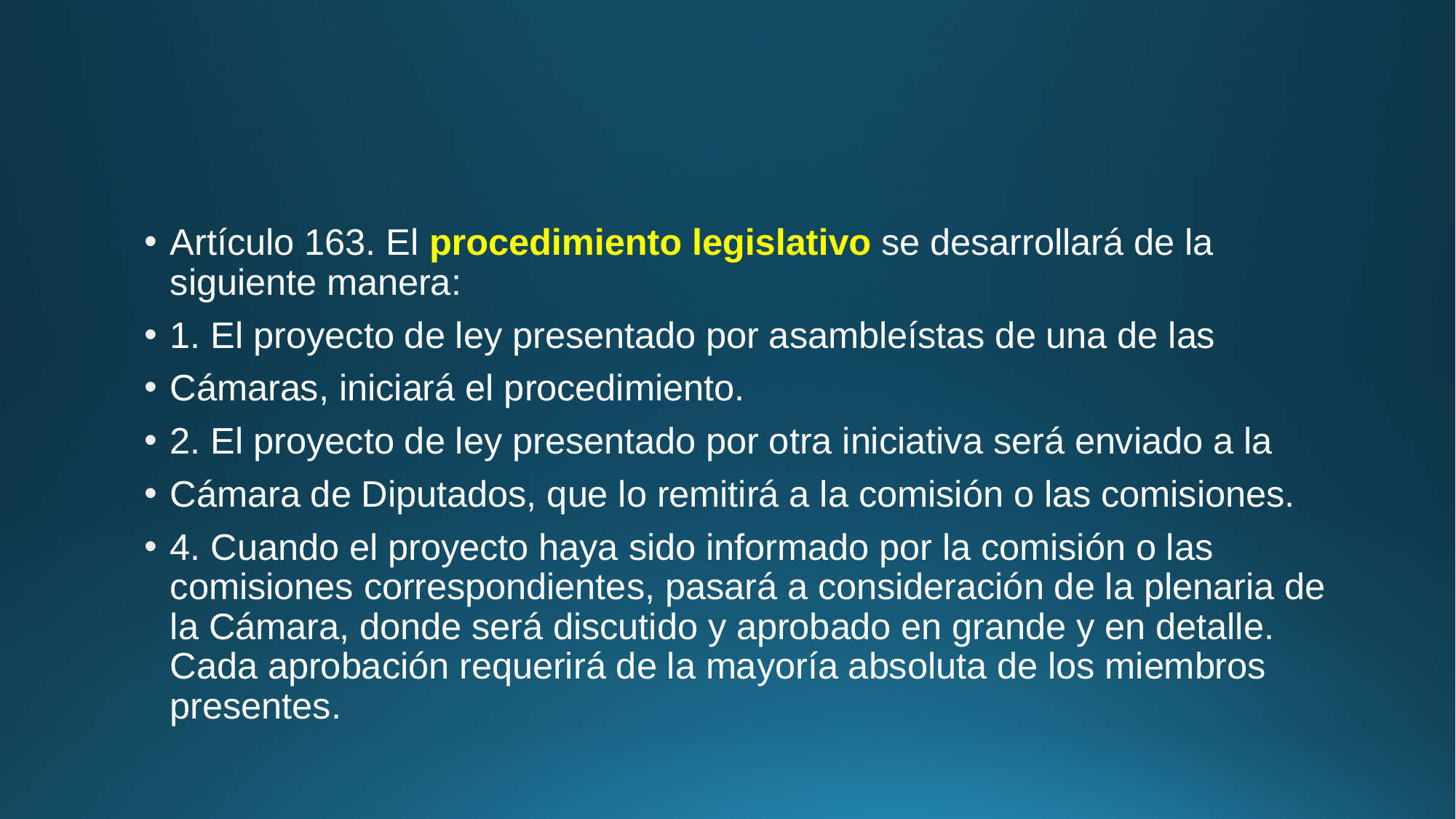

#
Artículo 163. El procedimiento legislativo se desarrollará de la siguiente manera:
1. El proyecto de ley presentado por asambleístas de una de las
Cámaras, iniciará el procedimiento.
2. El proyecto de ley presentado por otra iniciativa será enviado a la
Cámara de Diputados, que lo remitirá a la comisión o las comisiones.
4. Cuando el proyecto haya sido informado por la comisión o las comisiones correspondientes, pasará a consideración de la plenaria de la Cámara, donde será discutido y aprobado en grande y en detalle. Cada aprobación requerirá de la mayoría absoluta de los miembros presentes.